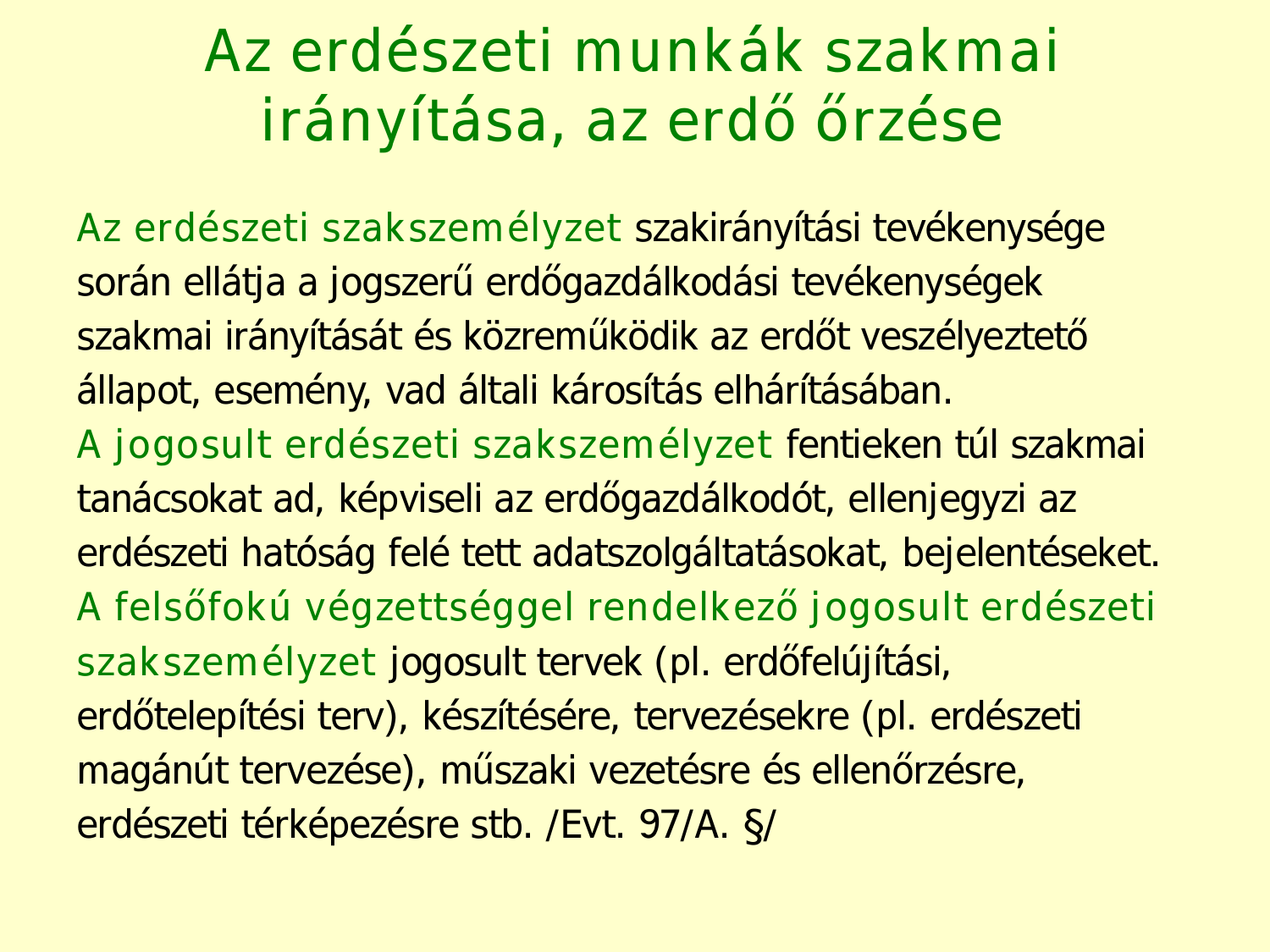

# Az erdészeti munkák szakmai irányítása, az erdő őrzése
Az erdészeti szakszemélyzet szakirányítási tevékenysége
során ellátja a jogszerű erdőgazdálkodási tevékenységek
szakmai irányítását és közreműködik az erdőt veszélyeztető
állapot, esemény, vad általi károsítás elhárításában.
A jogosult erdészeti szakszemélyzet fentieken túl szakmai
tanácsokat ad, képviseli az erdőgazdálkodót, ellenjegyzi az
erdészeti hatóság felé tett adatszolgáltatásokat, bejelentéseket.
A felsőfokú végzettséggel rendelkező jogosult erdészeti
szakszemélyzet jogosult tervek (pl. erdőfelújítási,
erdőtelepítési terv), készítésére, tervezésekre (pl. erdészeti
magánút tervezése), műszaki vezetésre és ellenőrzésre,
erdészeti térképezésre stb. /Evt. 97/A. §/